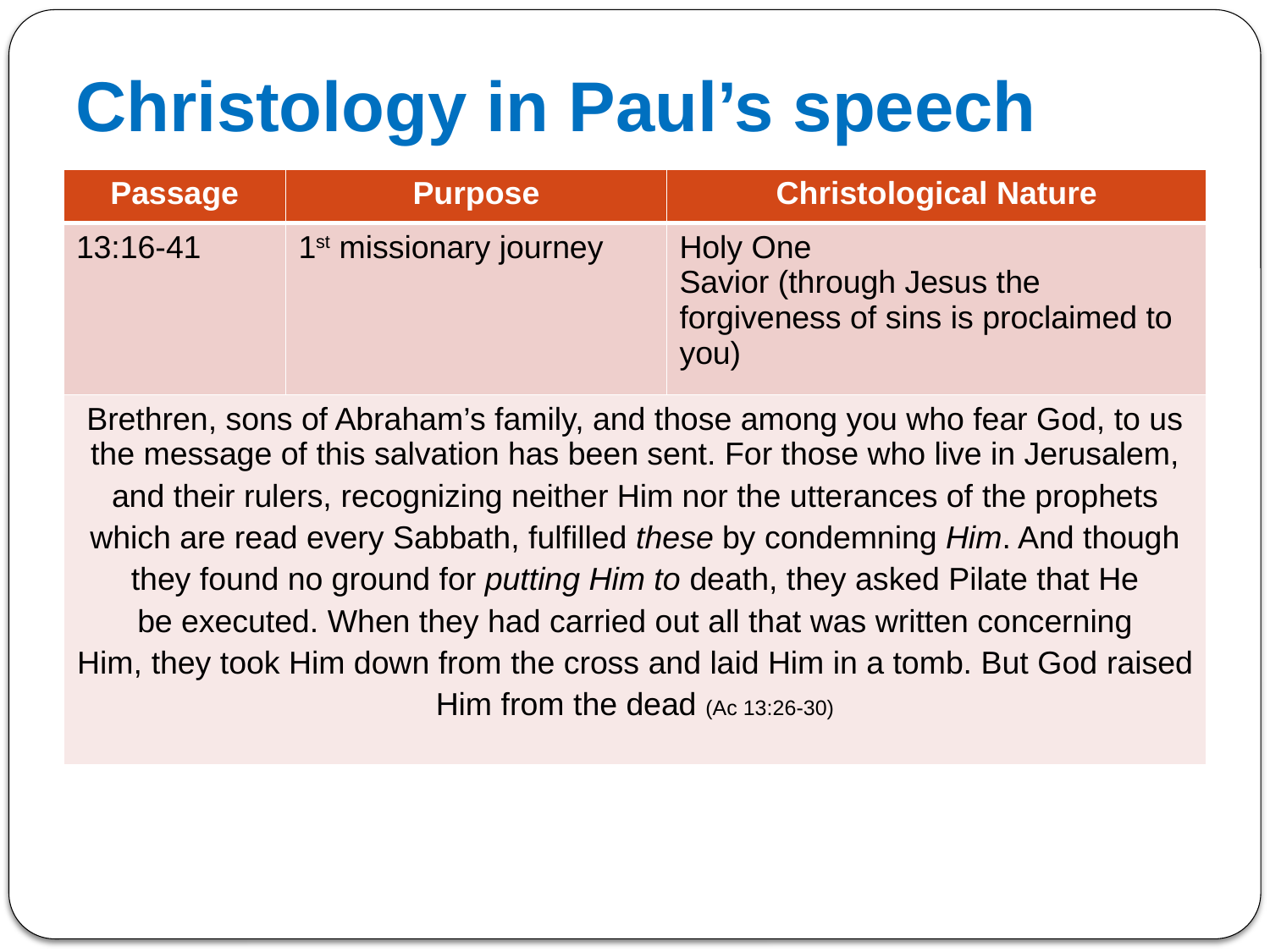

# Christology in Paul’s speech
| Passage | Purpose | Christological Nature |
| --- | --- | --- |
| 13:16-41 | 1st missionary journey | Holy One Savior (through Jesus the forgiveness of sins is proclaimed to you) |
| Brethren, sons of Abraham’s family, and those among you who fear God, to us the message of ﻿this salvation has been sent. For those who live in Jerusalem, and their ﻿rulers, ﻿recognizing neither Him nor the ﻿utterances of ﻿the prophets which are ﻿read every Sabbath, fulfilled these by condemning Him. And though they found no ground for putting Him to death, they ﻿﻿asked Pilate that He be ﻿executed. When they had ﻿carried out all that was written concerning Him, ﻿they took Him down from ﻿the ﻿cross and ﻿laid Him in a tomb. But God ﻿﻿raised Him from the dead (Ac 13:26-30) |  |  |